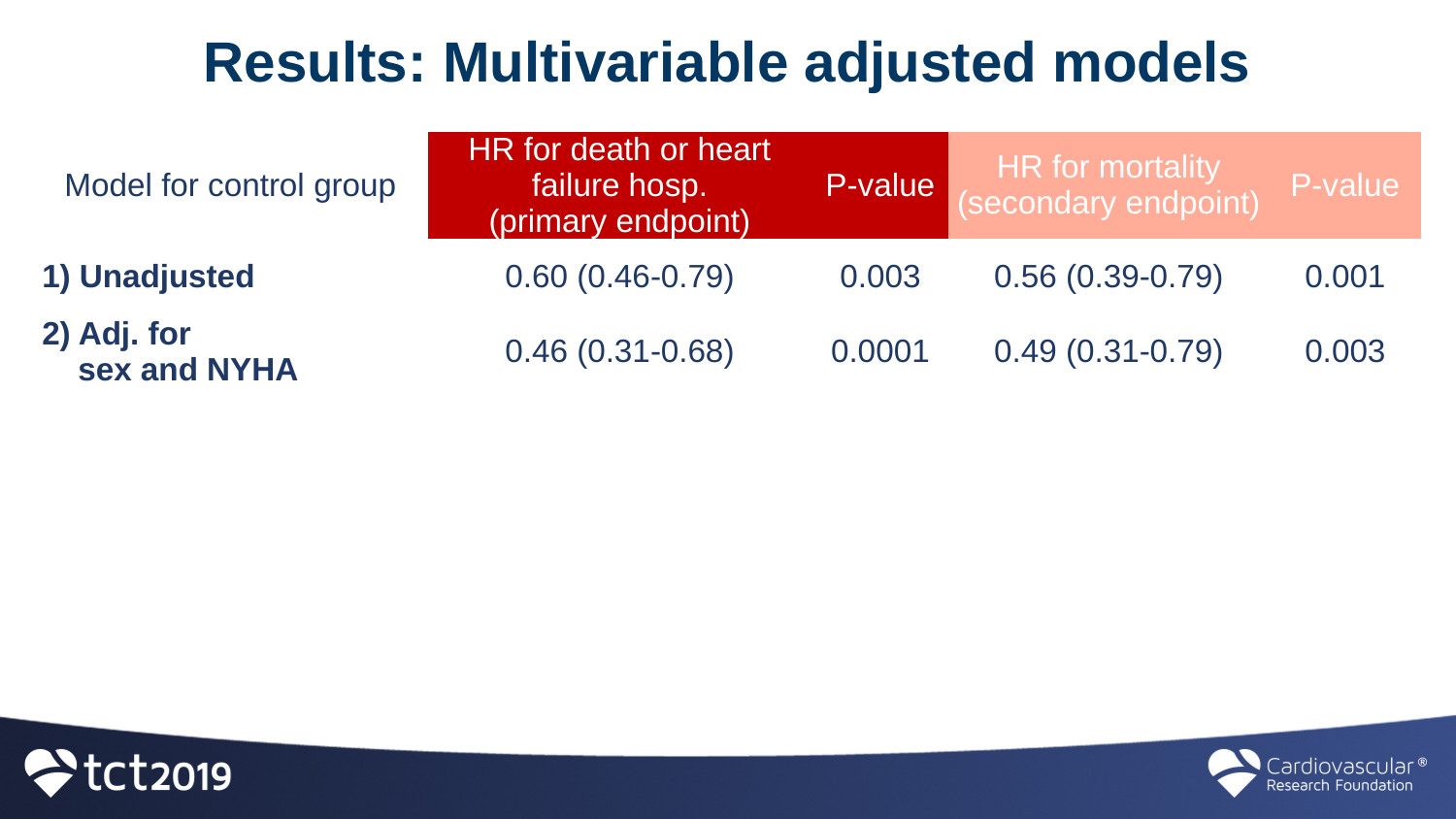

# Results: Multivariable adjusted models
| Model for control group | HR for death or heart failure hosp. (primary endpoint) | P-value | HR for mortality (secondary endpoint) | P-value |
| --- | --- | --- | --- | --- |
| 1) Unadjusted | 0.60 (0.46-0.79) | 0.003 | 0.56 (0.39-0.79) | 0.001 |
| 2) Adj. for sex and NYHA | 0.46 (0.31-0.68) | 0.0001 | 0.49 (0.31-0.79) | 0.003 |
|  |  |  |  |  |
|  |  |  |  |  |